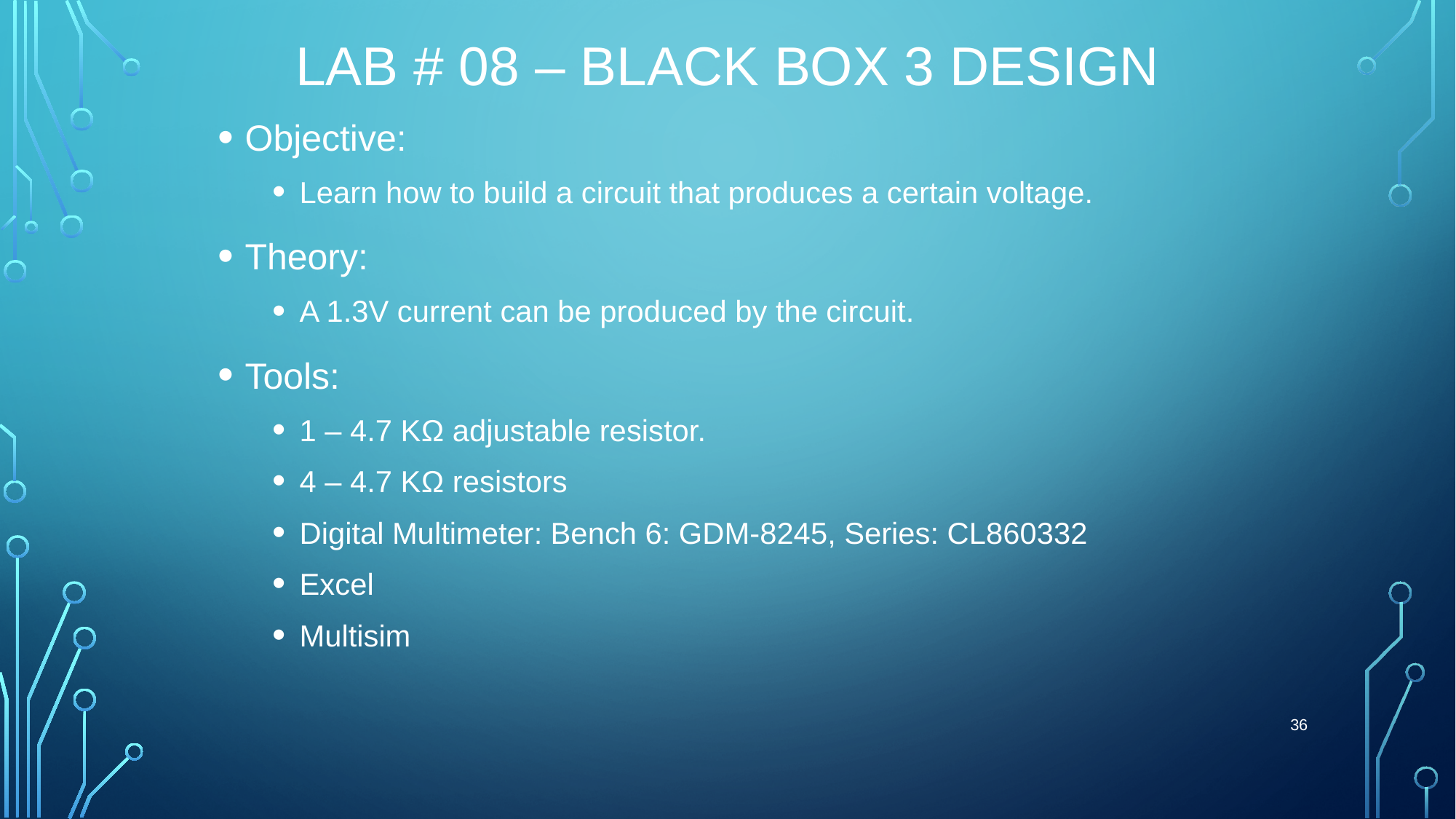

# Lab # 08 – Black Box 3 Design
Objective:
Learn how to build a circuit that produces a certain voltage.
Theory:
A 1.3V current can be produced by the circuit.
Tools:
1 – 4.7 KΩ adjustable resistor.
4 – 4.7 KΩ resistors
Digital Multimeter: Bench 6: GDM-8245, Series: CL860332
Excel
Multisim
36